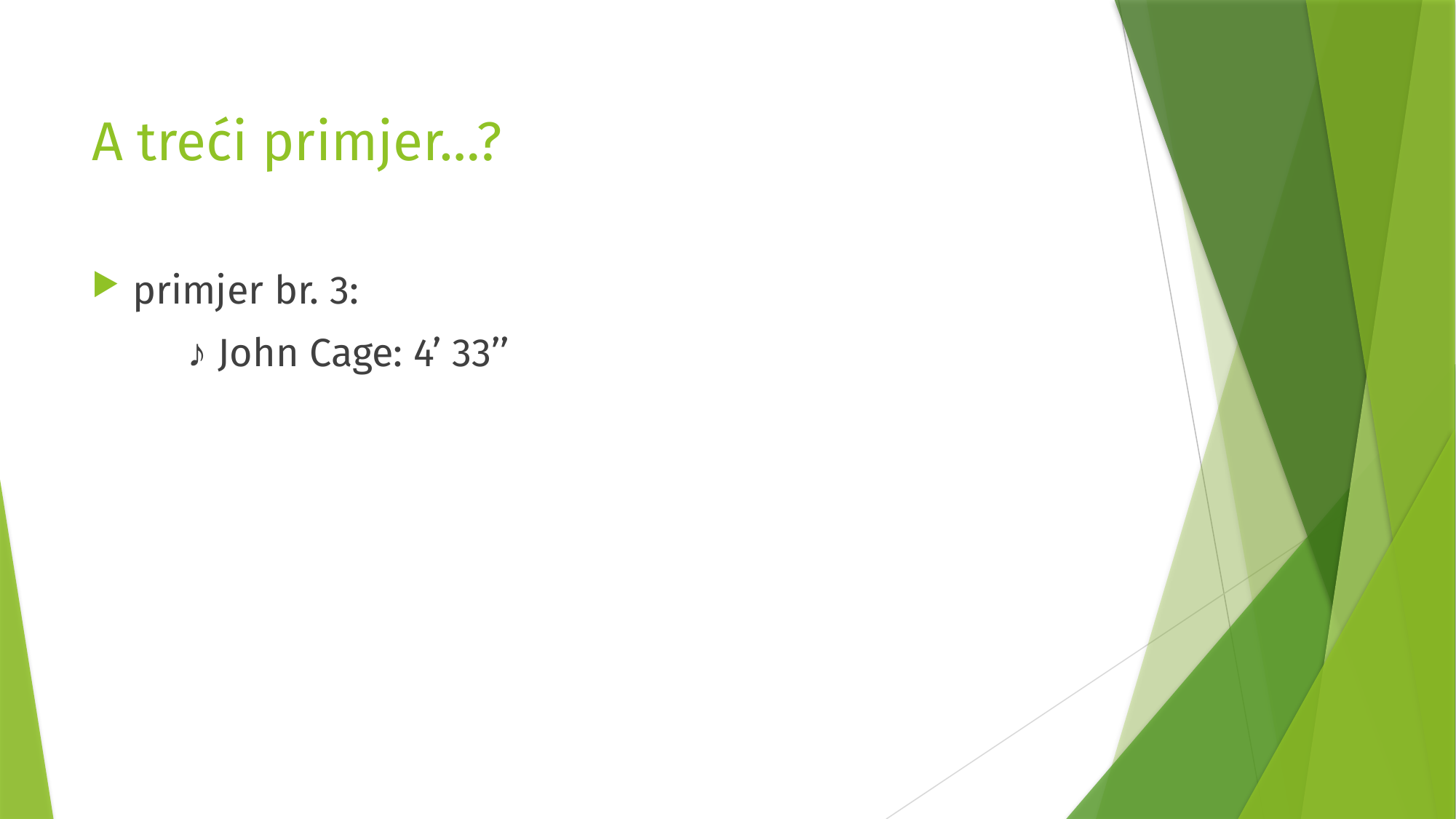

# A treći primjer…?
primjer br. 3:
♪ John Cage: 4’ 33’’